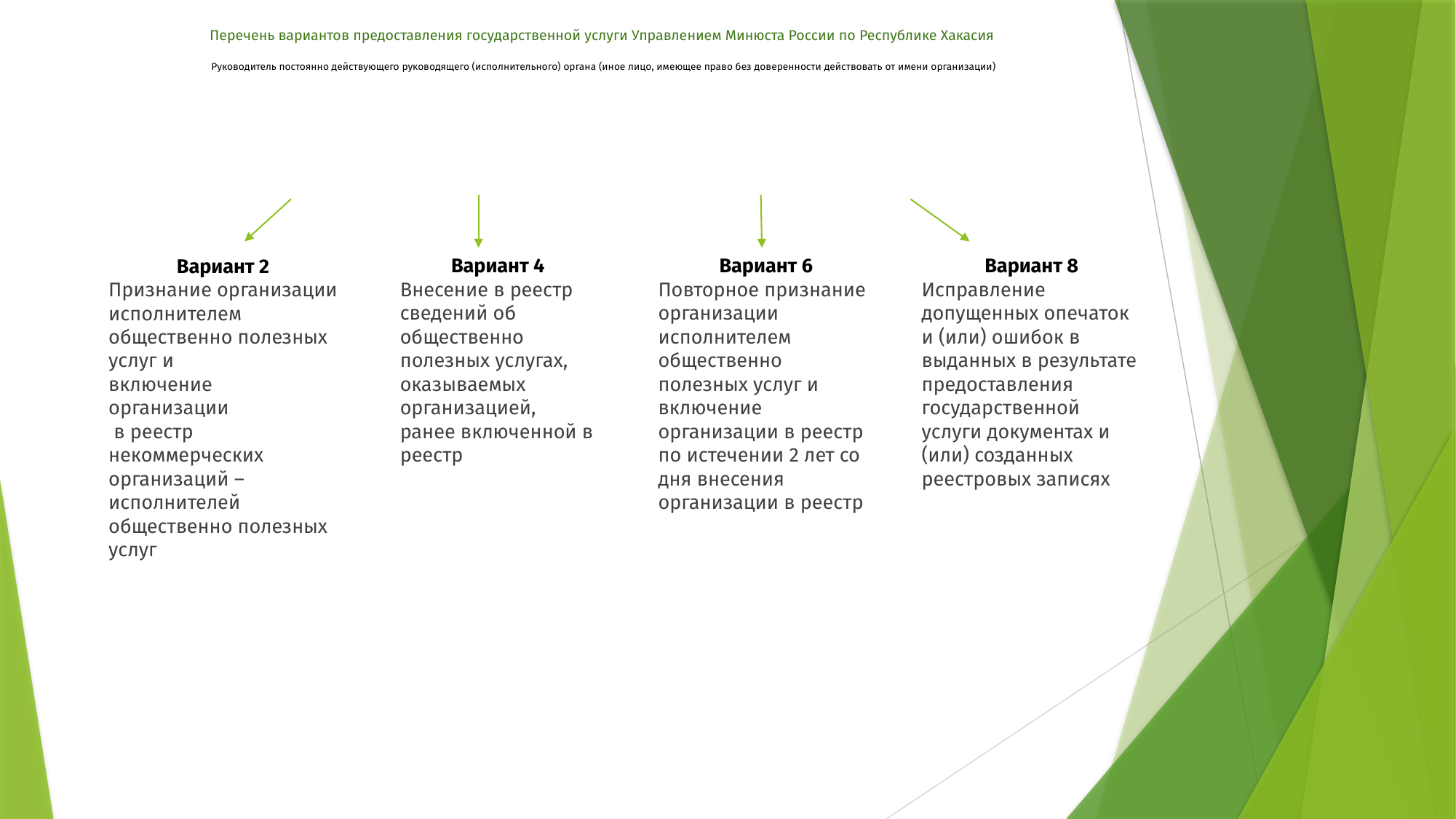

# Перечень вариантов предоставления государственной услуги Управлением Минюста России по Республике Хакасия Руководитель постоянно действующего руководящего (исполнительного) органа (иное лицо, имеющее право без доверенности действовать от имени организации)
Вариант 2
Признание организации
исполнителем
общественно полезных услуг и
включение организации
 в реестр некоммерческих
организаций – исполнителей
общественно полезных услуг
Вариант 4
Внесение в реестр сведений об общественно полезных услугах, оказываемых организацией, ранее включенной в реестр
Вариант 6
Повторное признание организации исполнителем общественно полезных услуг и включение организации в реестр по истечении 2 лет со дня внесения организации в реестр
Вариант 8
Исправление допущенных опечаток и (или) ошибок в выданных в результате предоставления государственной услуги документах и (или) созданных реестровых записях